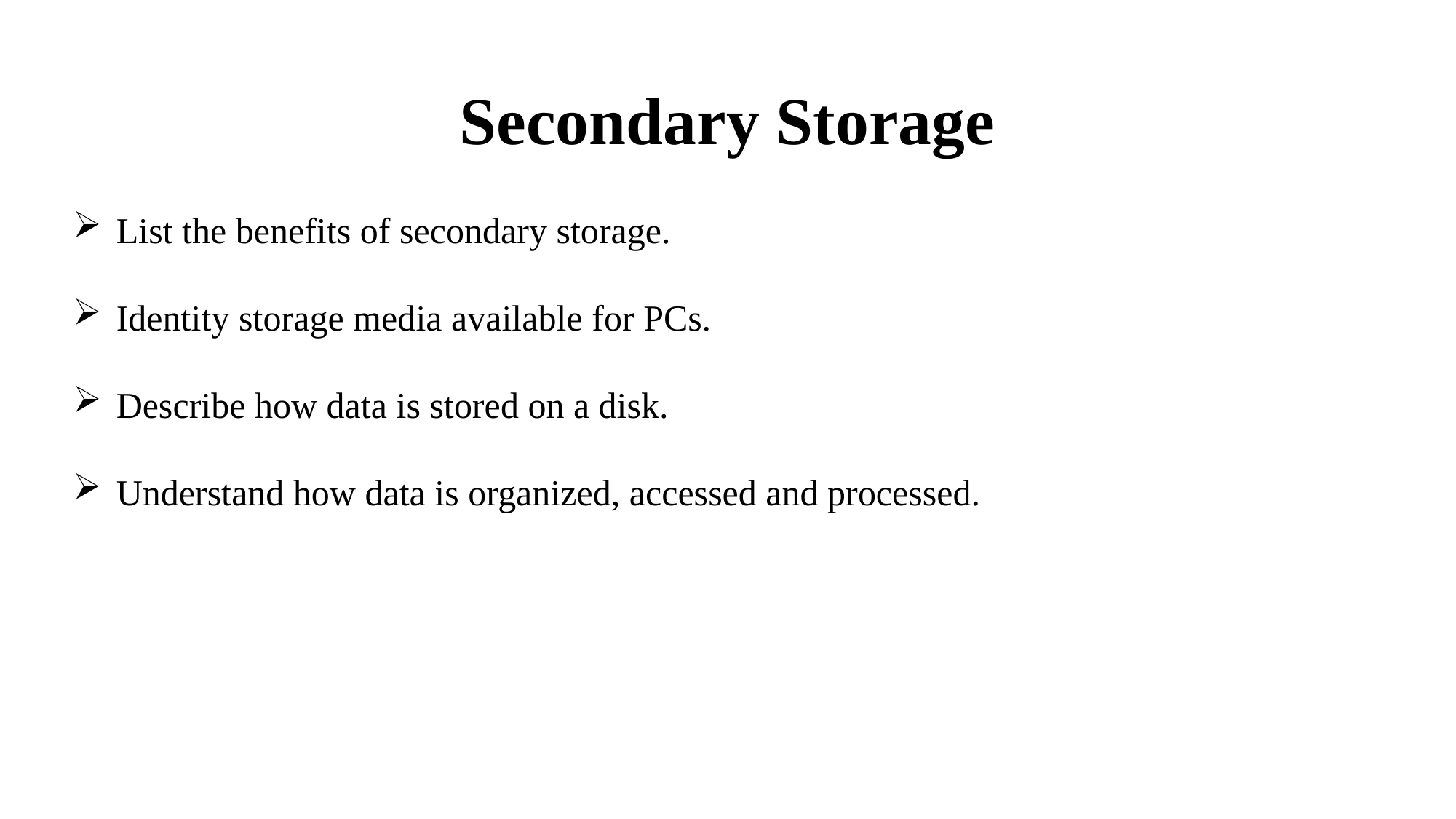

# Secondary Storage
 List the benefits of secondary storage.

 Identity storage media available for PCs.

 Describe how data is stored on a disk.

 Understand how data is organized, accessed and processed.